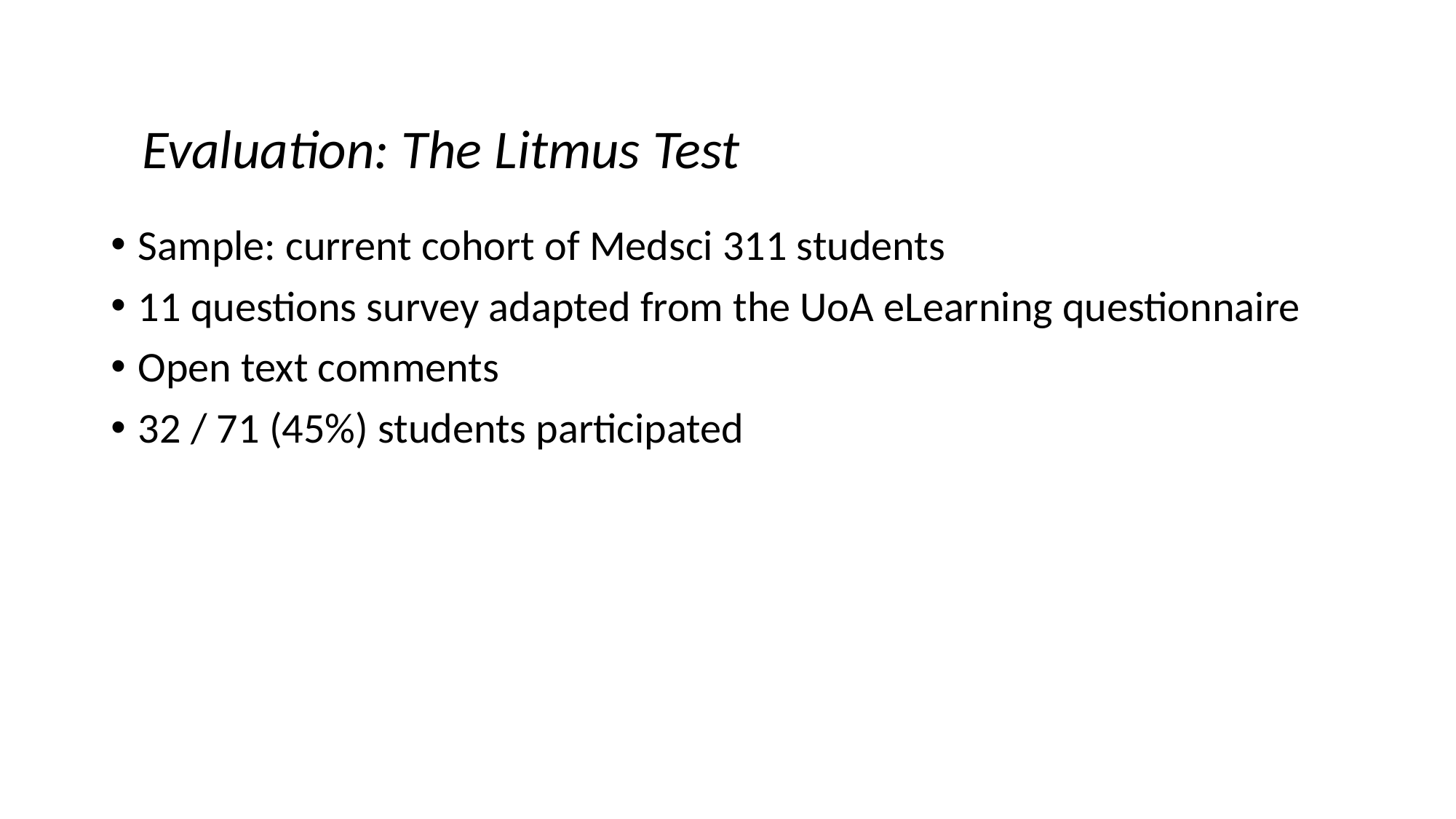

Evaluation: The Litmus Test
Sample: current cohort of Medsci 311 students
11 questions survey adapted from the UoA eLearning questionnaire
Open text comments
32 / 71 (45%) students participated